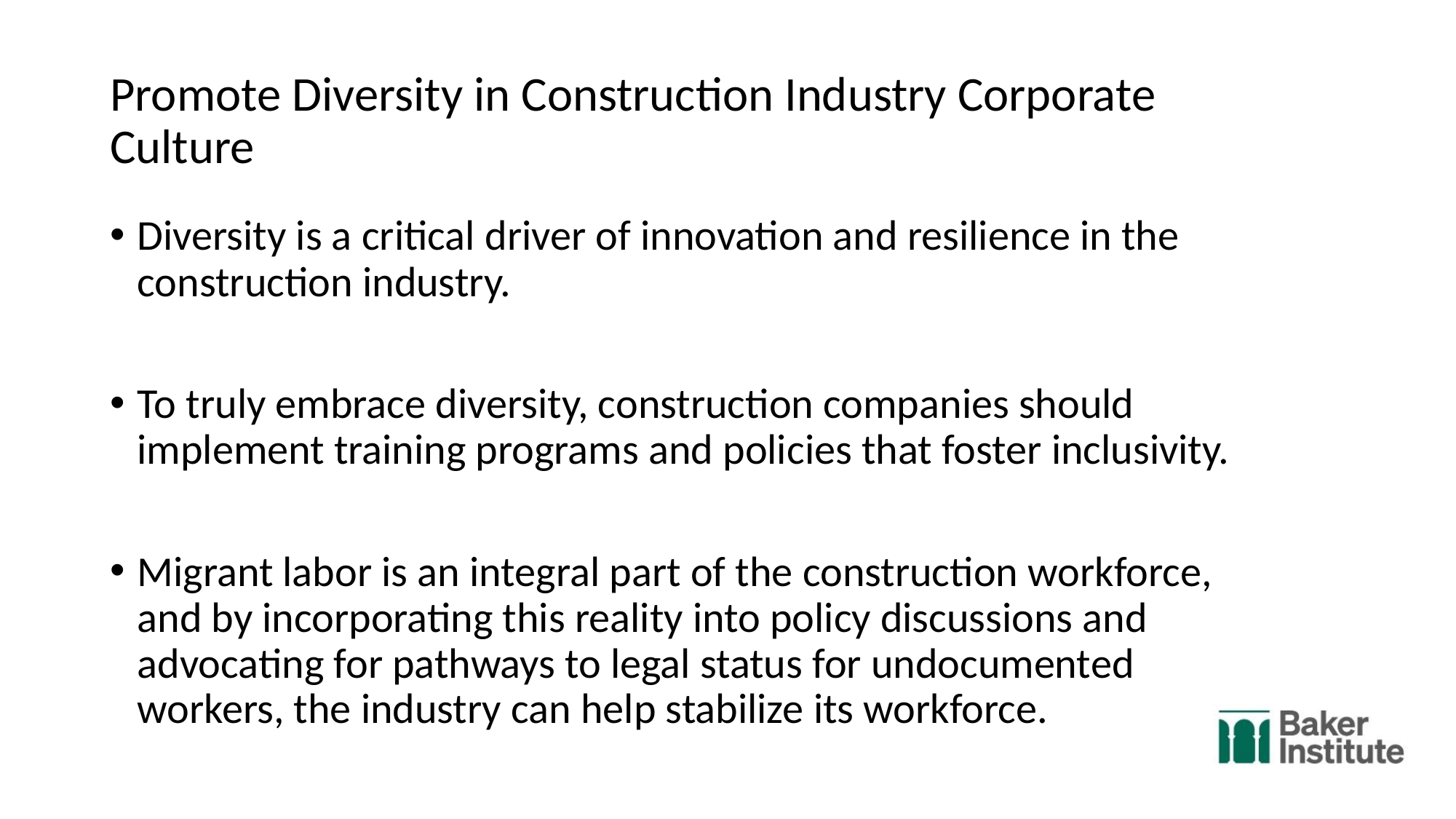

Promote Diversity in Construction Industry Corporate Culture
Diversity is a critical driver of innovation and resilience in the construction industry.

To truly embrace diversity, construction companies should implement training programs and policies that foster inclusivity.

Migrant labor is an integral part of the construction workforce, and by incorporating this reality into policy discussions and advocating for pathways to legal status for undocumented workers, the industry can help stabilize its workforce.